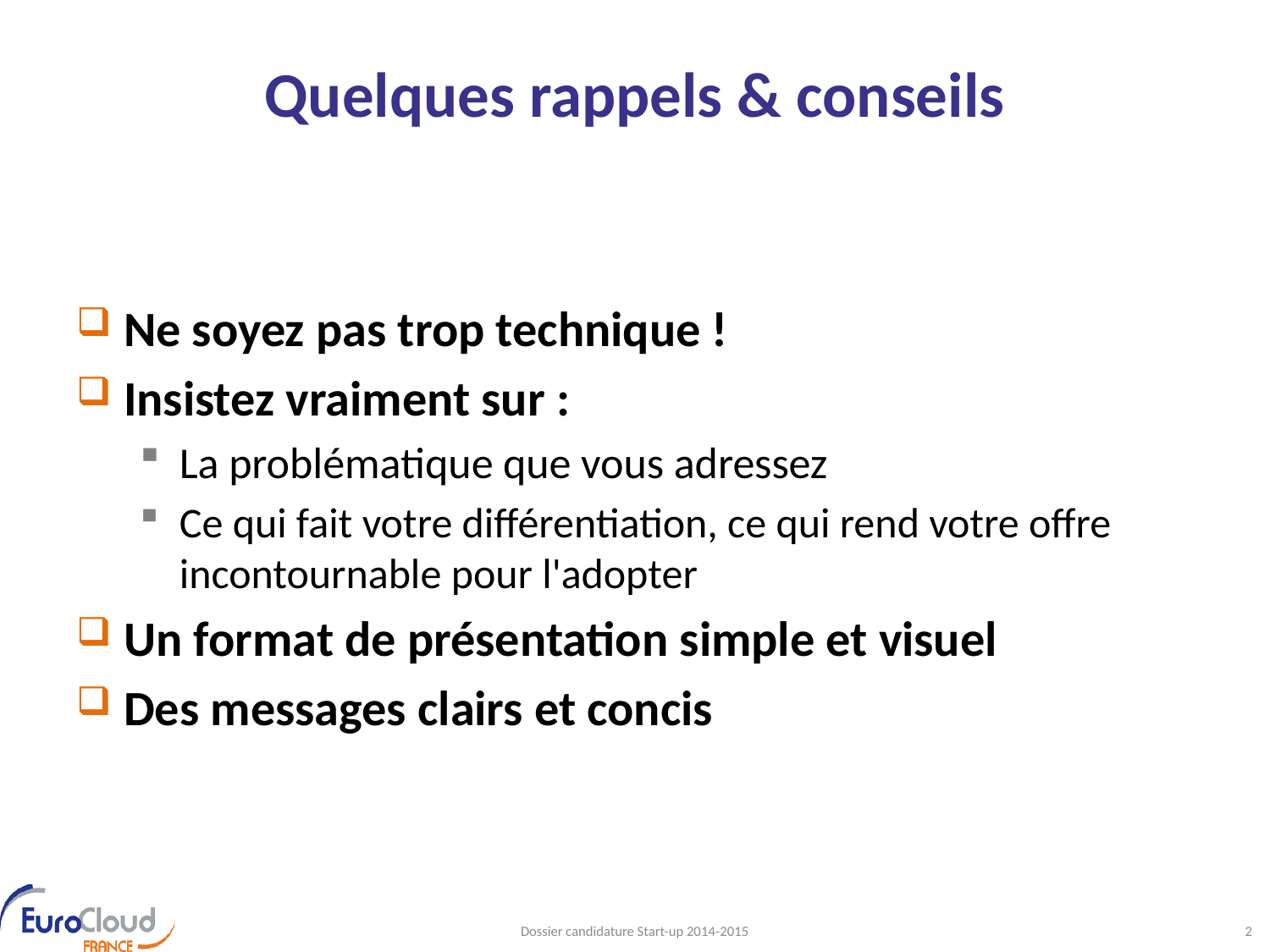

# Quelques rappels & conseils

Ne soyez pas trop technique !
Insistez vraiment sur :
La problématique que vous adressez
Ce qui fait votre différentiation, ce qui rend votre offre incontournable pour l'adopter
Un format de présentation simple et visuel
Des messages clairs et concis
Dossier candidature Start-up 2014-2015
2